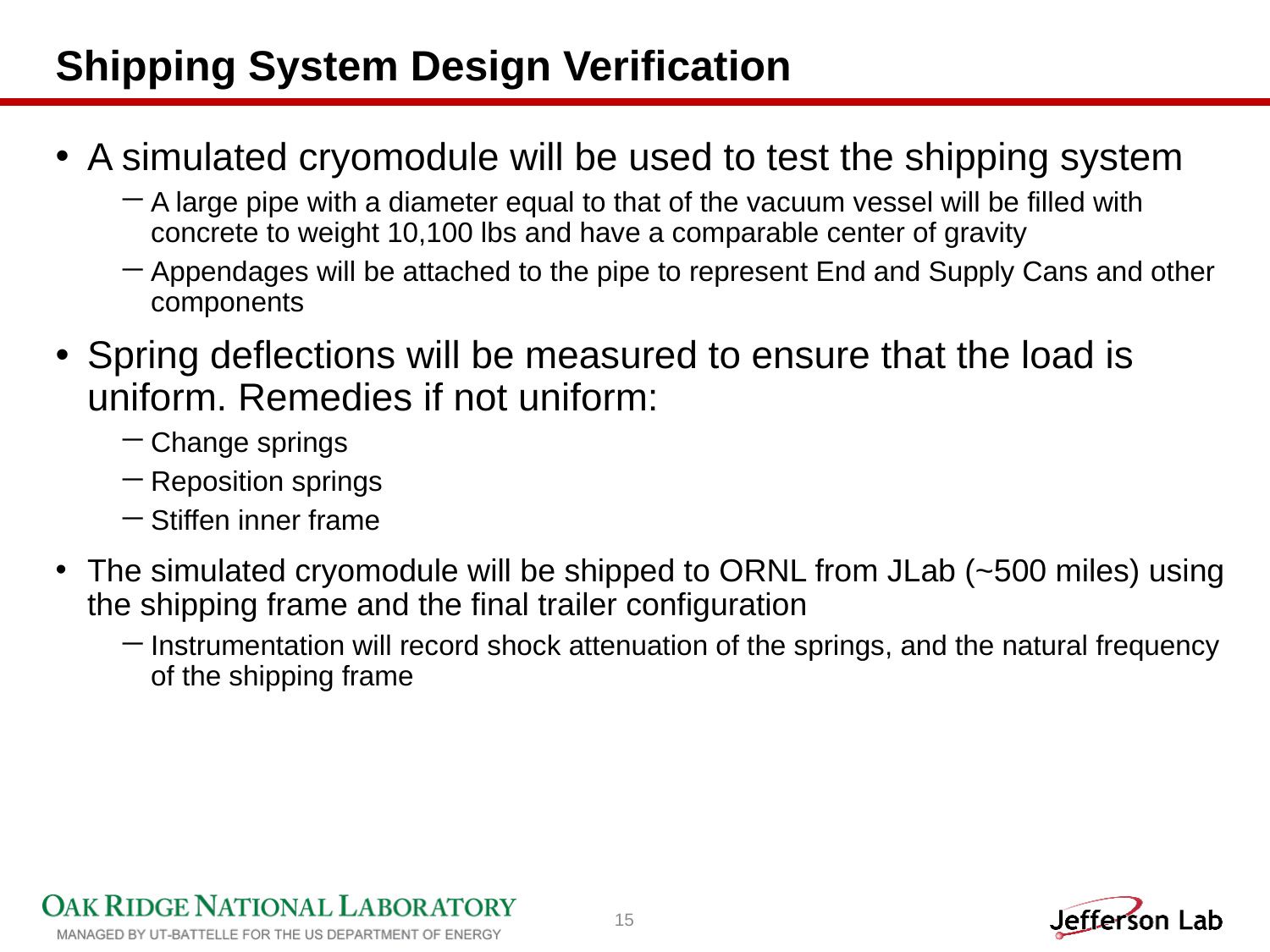

# Shipping System Design Verification
A simulated cryomodule will be used to test the shipping system
A large pipe with a diameter equal to that of the vacuum vessel will be filled with concrete to weight 10,100 lbs and have a comparable center of gravity
Appendages will be attached to the pipe to represent End and Supply Cans and other components
Spring deflections will be measured to ensure that the load is uniform. Remedies if not uniform:
Change springs
Reposition springs
Stiffen inner frame
The simulated cryomodule will be shipped to ORNL from JLab (~500 miles) using the shipping frame and the final trailer configuration
Instrumentation will record shock attenuation of the springs, and the natural frequency of the shipping frame
15